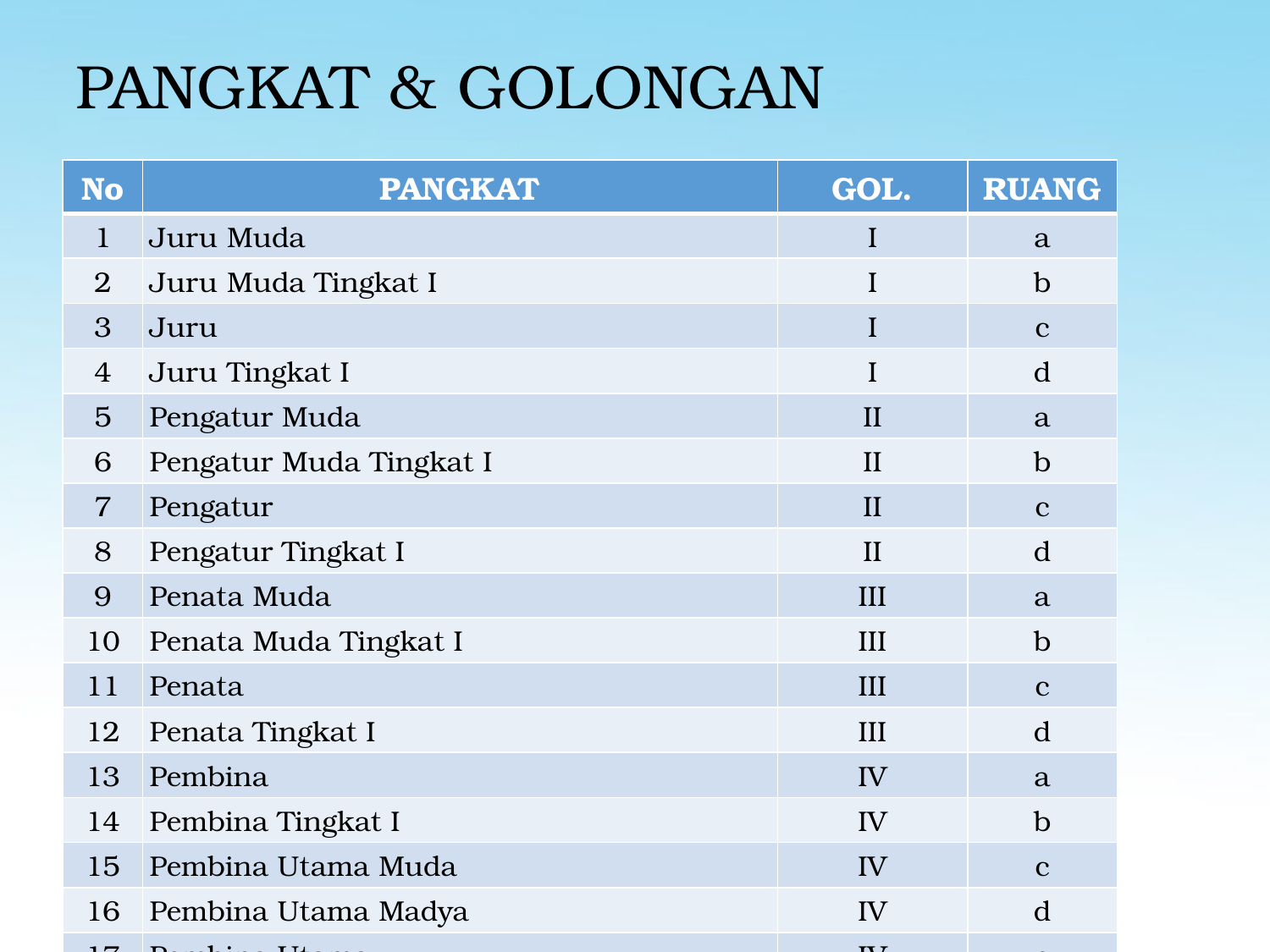

# PANGKAT & GOLONGAN
| No | PANGKAT | GOL. | RUANG |
| --- | --- | --- | --- |
| 1 | Juru Muda | I | a |
| 2 | Juru Muda Tingkat I | I | b |
| 3 | Juru | I | c |
| 4 | Juru Tingkat I | I | d |
| 5 | Pengatur Muda | II | a |
| 6 | Pengatur Muda Tingkat I | II | b |
| 7 | Pengatur | II | c |
| 8 | Pengatur Tingkat I | II | d |
| 9 | Penata Muda | III | a |
| 10 | Penata Muda Tingkat I | III | b |
| 11 | Penata | III | c |
| 12 | Penata Tingkat I | III | d |
| 13 | Pembina | IV | a |
| 14 | Pembina Tingkat I | IV | b |
| 15 | Pembina Utama Muda | IV | c |
| 16 | Pembina Utama Madya | IV | d |
| 17 | Pembina Utama | IV | e |